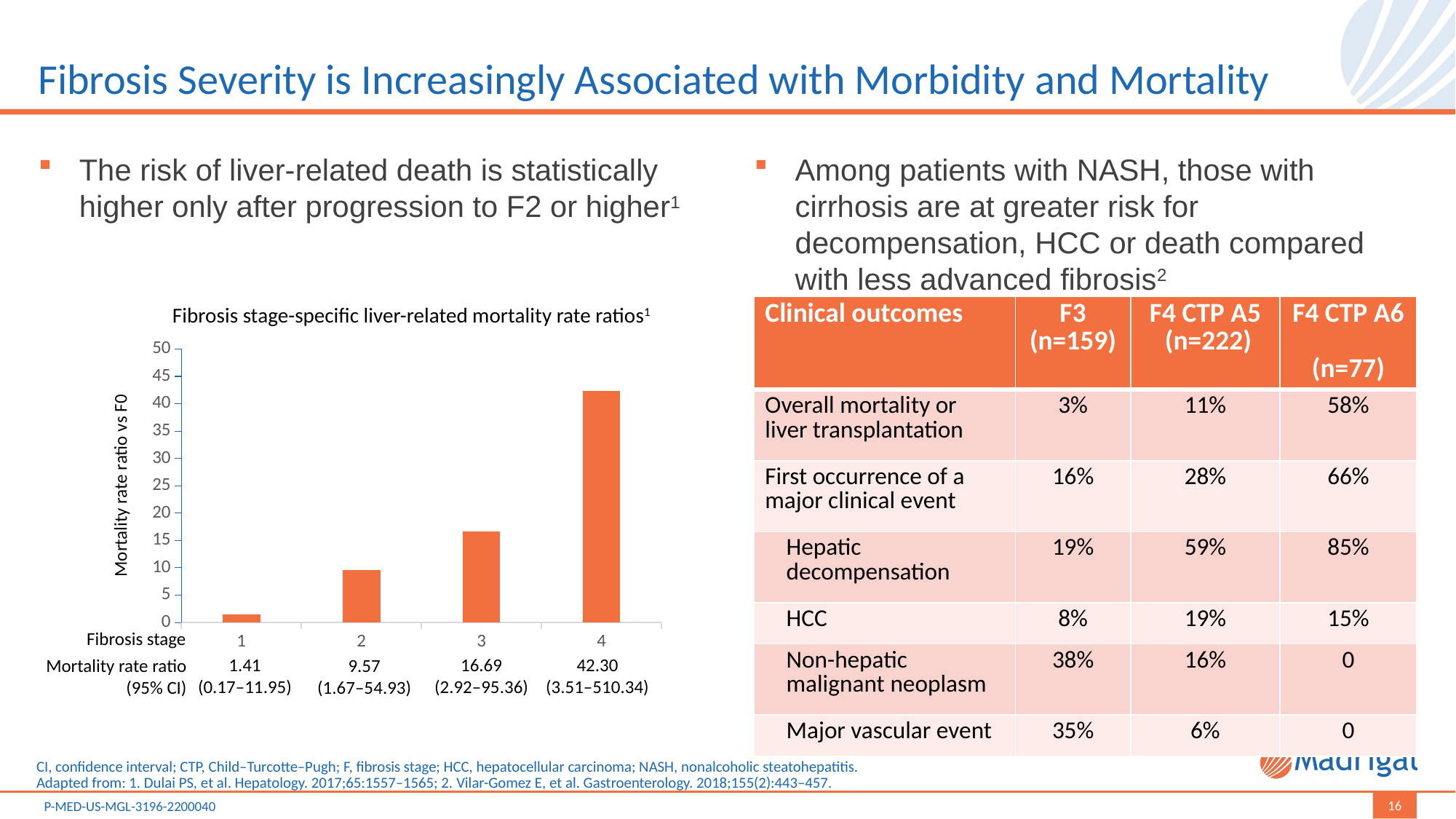

# Fibrosis Severity is Increasingly Associated with Morbidity and Mortality
The risk of liver-related death is statistically higher only after progression to F2 or higher1
Among patients with NASH, those with cirrhosis are at greater risk for decompensation, HCC or death compared with less advanced fibrosis2
Fibrosis stage-specific liver-related mortality rate ratios1
| Clinical outcomes | F3 (n=159) | F4 CTP A5 (n=222) | F4 CTP A6 (n=77) |
| --- | --- | --- | --- |
| Overall mortality or liver transplantation | 3% | 11% | 58% |
| First occurrence of a major clinical event | 16% | 28% | 66% |
| Hepatic decompensation | 19% | 59% | 85% |
| HCC | 8% | 19% | 15% |
| Non-hepatic malignant neoplasm | 38% | 16% | 0 |
| Major vascular event | 35% | 6% | 0 |

### Chart

| Category | Mortality rate ratio |
|---|---|
| 1 | 1.41 |
| 2 | 9.57 |
| 3 | 16.69 |
| 4 | 42.3 |
Mortality rate ratio vs F0
Fibrosis stage
16.69
(2.92–95.36)
42.30
(3.51–510.34)
1.41
(0.17–11.95)
9.57
(1.67–54.93)
Mortality rate ratio (95% CI)
CI, confidence interval; CTP, Child–Turcotte–Pugh; F, fibrosis stage; HCC, hepatocellular carcinoma; NASH, nonalcoholic steatohepatitis.
Adapted from: 1. Dulai PS, et al. Hepatology. 2017;65:1557–1565; 2. Vilar-Gomez E, et al. Gastroenterology. 2018;155(2):443–457.

16